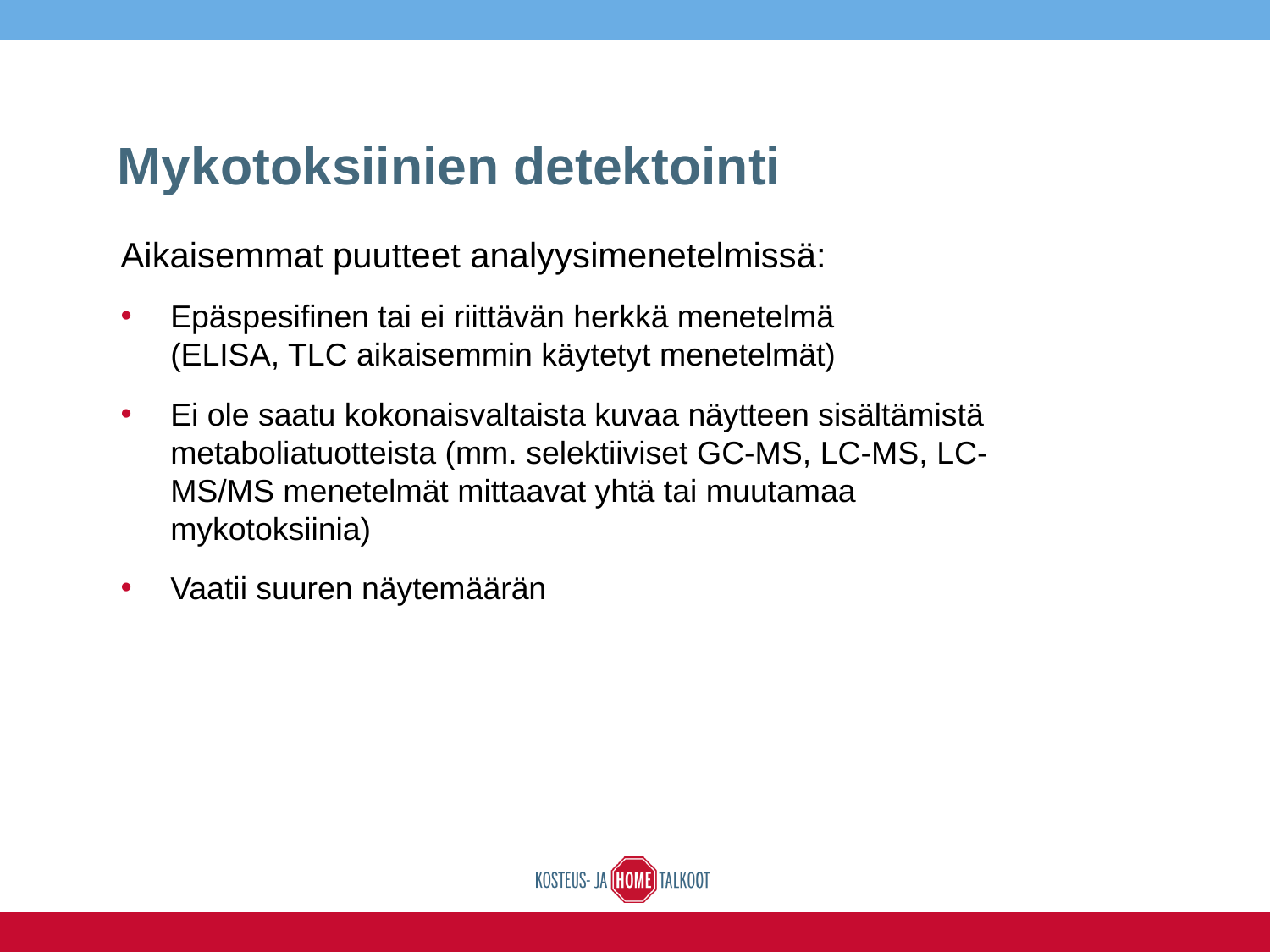

# Mykotoksiinien detektointi
Aikaisemmat puutteet analyysimenetelmissä:
Epäspesifinen tai ei riittävän herkkä menetelmä
(ELISA, TLC aikaisemmin käytetyt menetelmät)
Ei ole saatu kokonaisvaltaista kuvaa näytteen sisältämistä metaboliatuotteista (mm. selektiiviset GC-MS, LC-MS, LC-MS/MS menetelmät mittaavat yhtä tai muutamaa mykotoksiinia)
Vaatii suuren näytemäärän
20